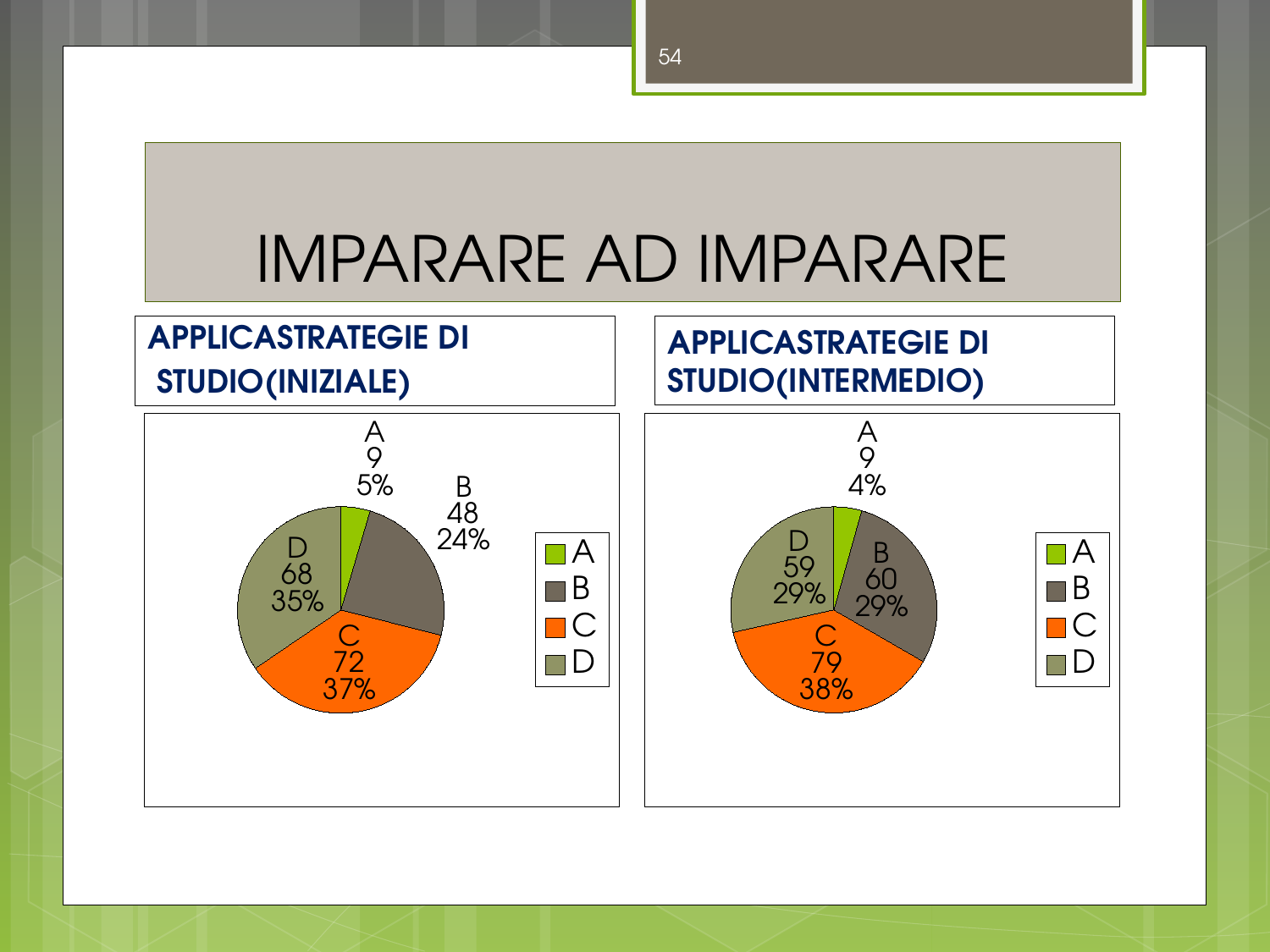

54
# IMPARARE AD IMPARARE
APPLICASTRATEGIE DI
 STUDIO(INIZIALE)
APPLICASTRATEGIE DI STUDIO(INTERMEDIO)

### Chart

| Category | Vendite |
|---|---|
| A | 9.0 |
| B | 48.0 |
| C | 72.0 |
| D | 68.0 |

### Chart

| Category | Vendite |
|---|---|
| A | 9.0 |
| B | 60.0 |
| C | 79.0 |
| D | 59.0 |